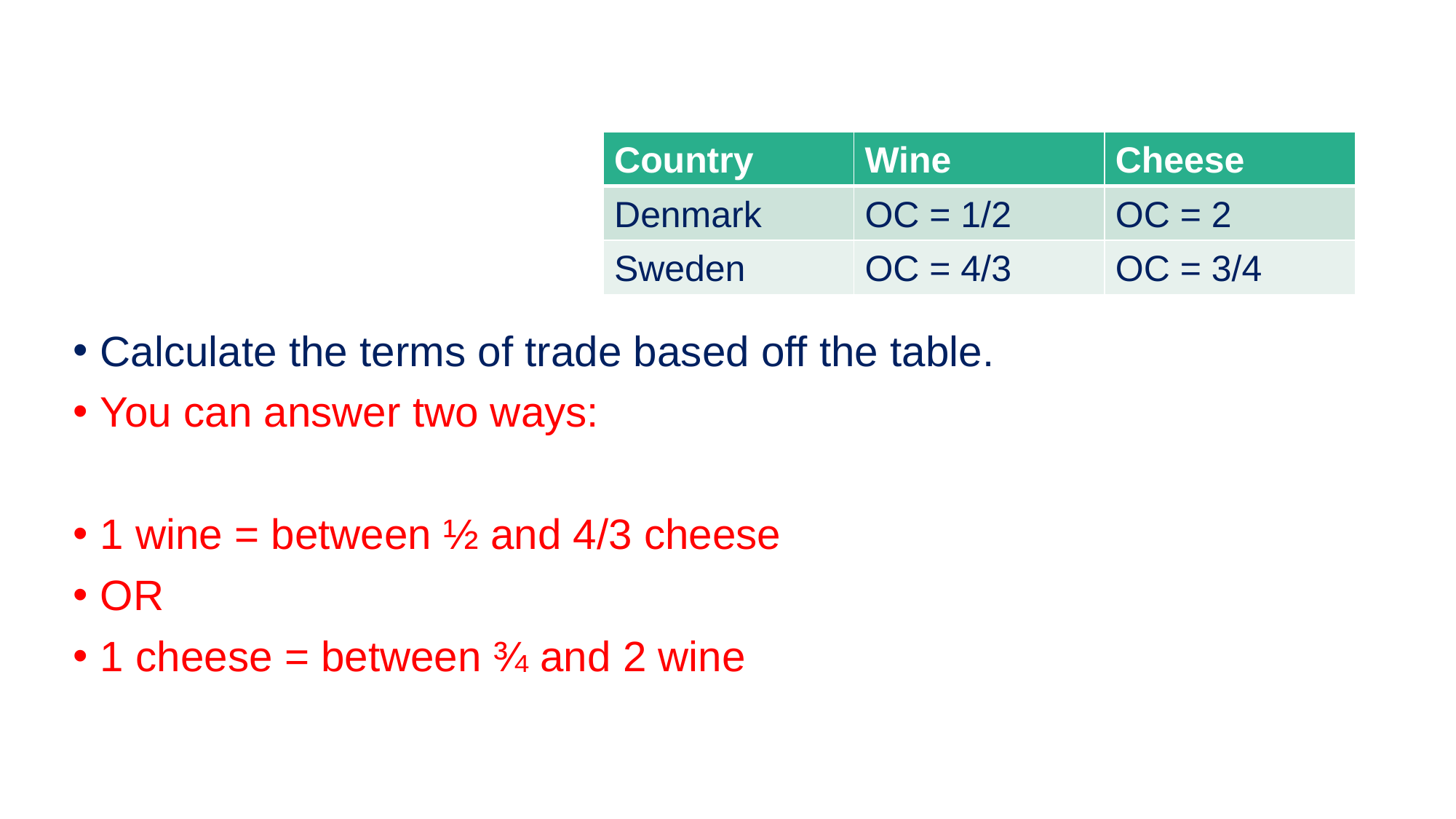

#
| Country | Wine | Cheese |
| --- | --- | --- |
| Denmark | OC = 1/2 | OC = 2 |
| Sweden | OC = 4/3 | OC = 3/4 |
Calculate the terms of trade based off the table.
You can answer two ways:

1 wine = between ½ and 4/3 cheese
OR
1 cheese = between ¾ and 2 wine